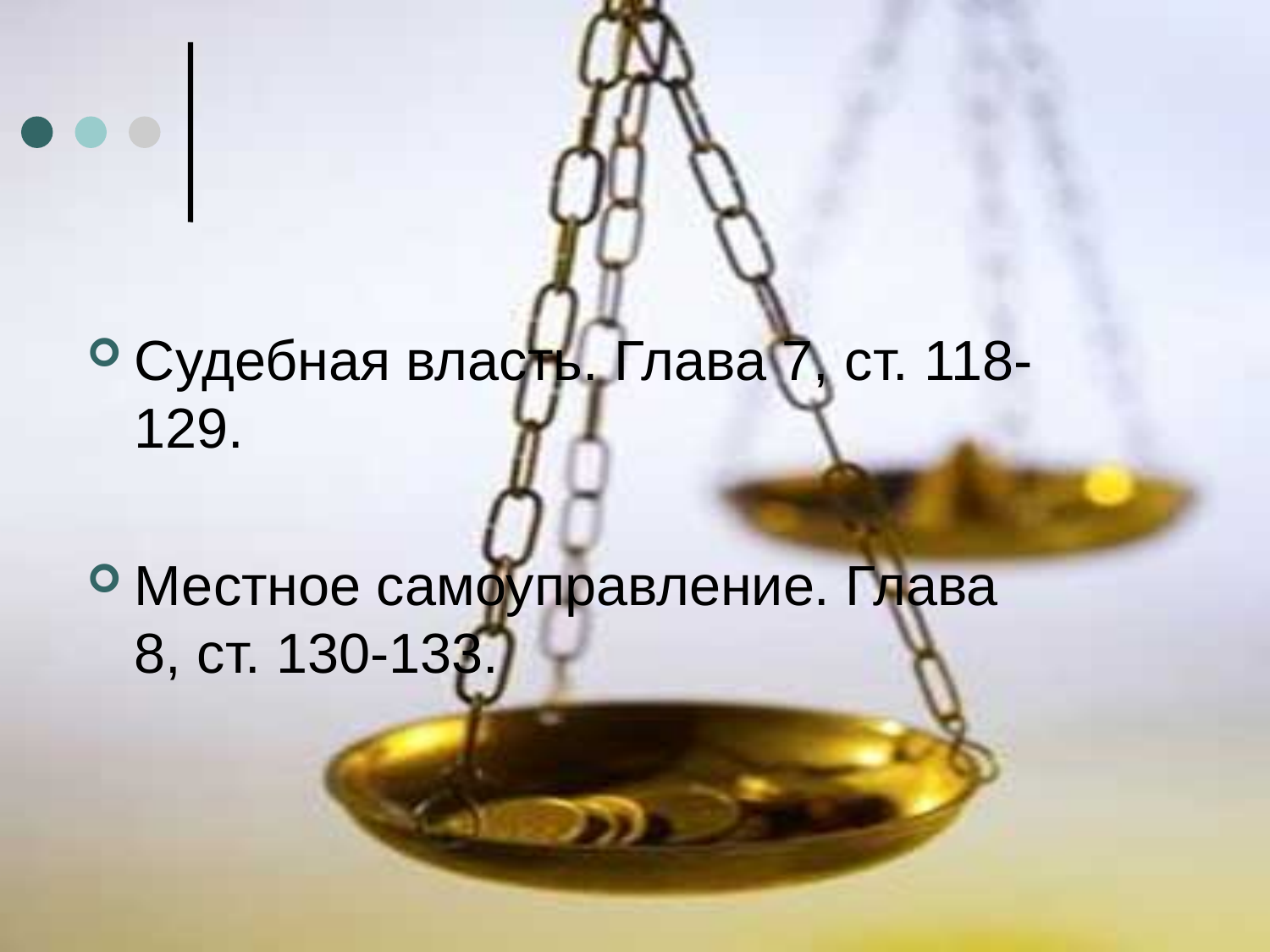

Судебная власть. Глава 7, ст. 118-129.

Местное самоуправление. Глава 8, ст. 130-133.